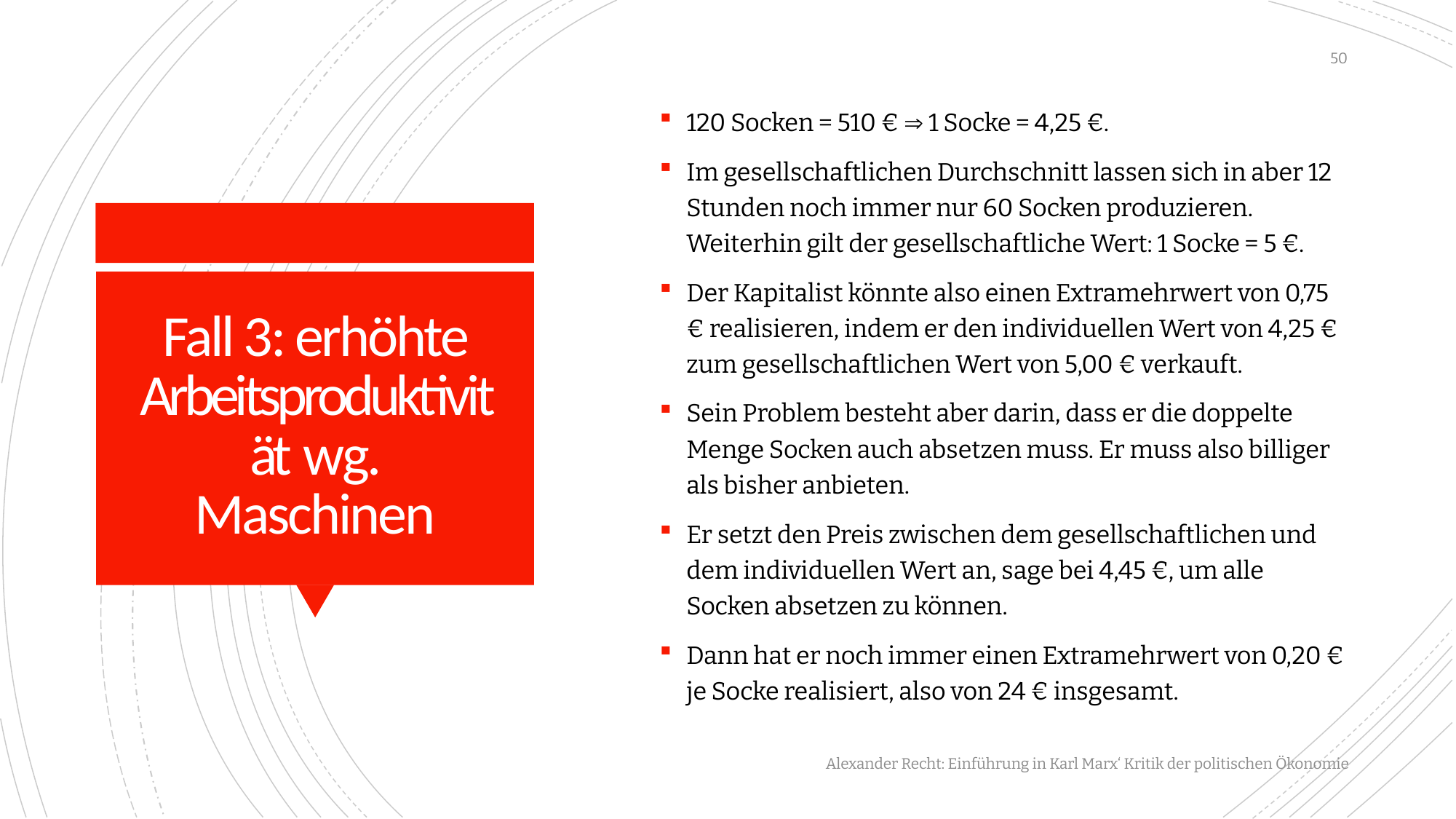

50
120 Socken = 510 € ⇒ 1 Socke = 4,25 €.
Im gesellschaftlichen Durchschnitt lassen sich in aber 12 Stunden noch immer nur 60 Socken produzieren. Weiterhin gilt der gesellschaftliche Wert: 1 Socke = 5 €.
Der Kapitalist könnte also einen Extramehrwert von 0,75 € realisieren, indem er den individuellen Wert von 4,25 € zum gesellschaftlichen Wert von 5,00 € verkauft.
Sein Problem besteht aber darin, dass er die doppelte Menge Socken auch absetzen muss. Er muss also billiger als bisher anbieten.
Er setzt den Preis zwischen dem gesellschaftlichen und dem individuellen Wert an, sage bei 4,45 €, um alle Socken absetzen zu können.
Dann hat er noch immer einen Extramehrwert von 0,20 € je Socke realisiert, also von 24 € insgesamt.
# Fall 3: erhöhte Arbeitsproduktivität wg. Maschinen
Alexander Recht: Einführung in Karl Marx‘ Kritik der politischen Ökonomie